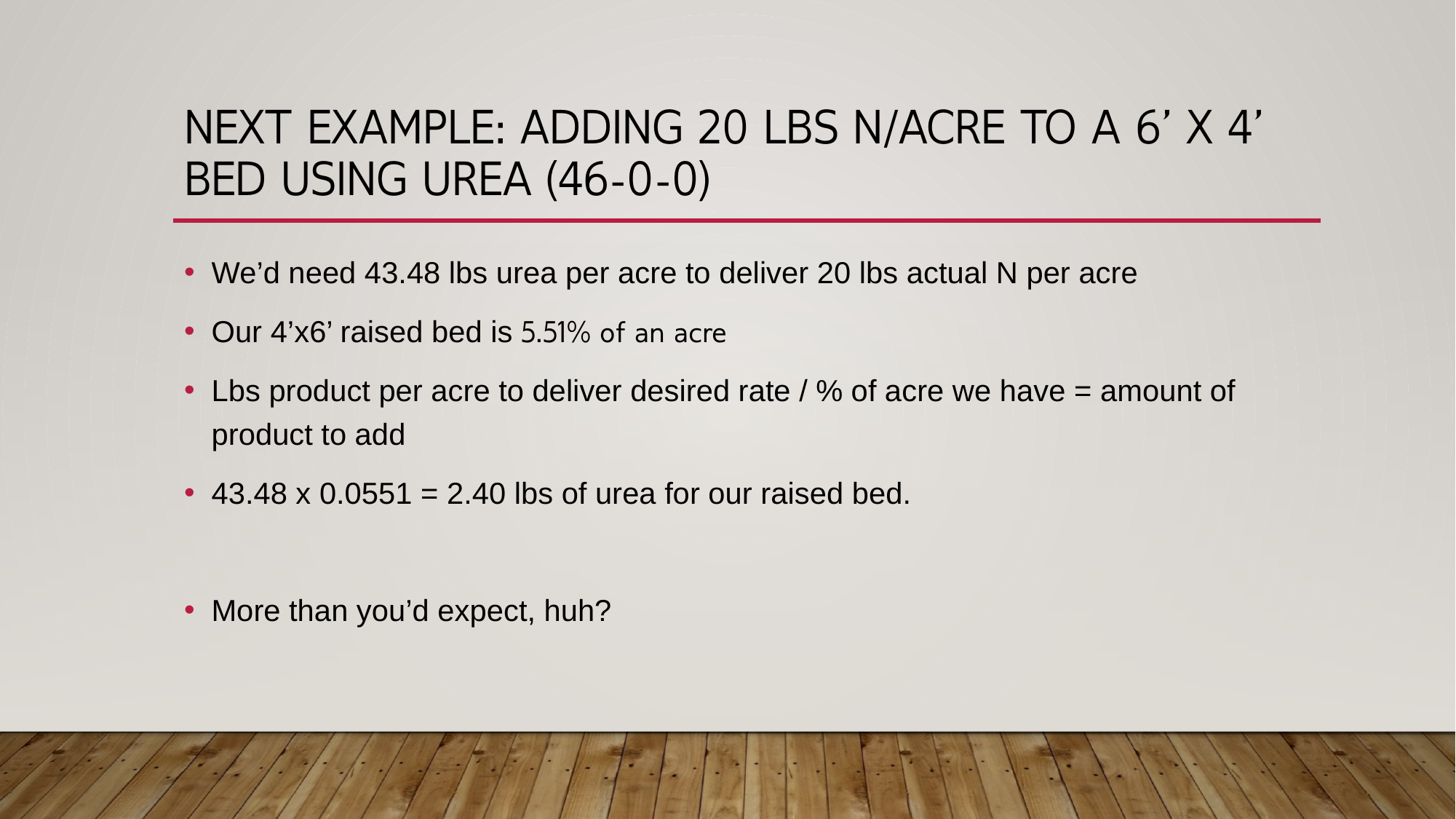

# Next example: adding 20 lbs N/acre to a 6’ x 4’ bed using urea (46-0-0)
We’d need 43.48 lbs urea per acre to deliver 20 lbs actual N per acre
Our 4’x6’ raised bed is 5.51% of an acre
Lbs product per acre to deliver desired rate / % of acre we have = amount of product to add
43.48 x 0.0551 = 2.40 lbs of urea for our raised bed.

More than you’d expect, huh?